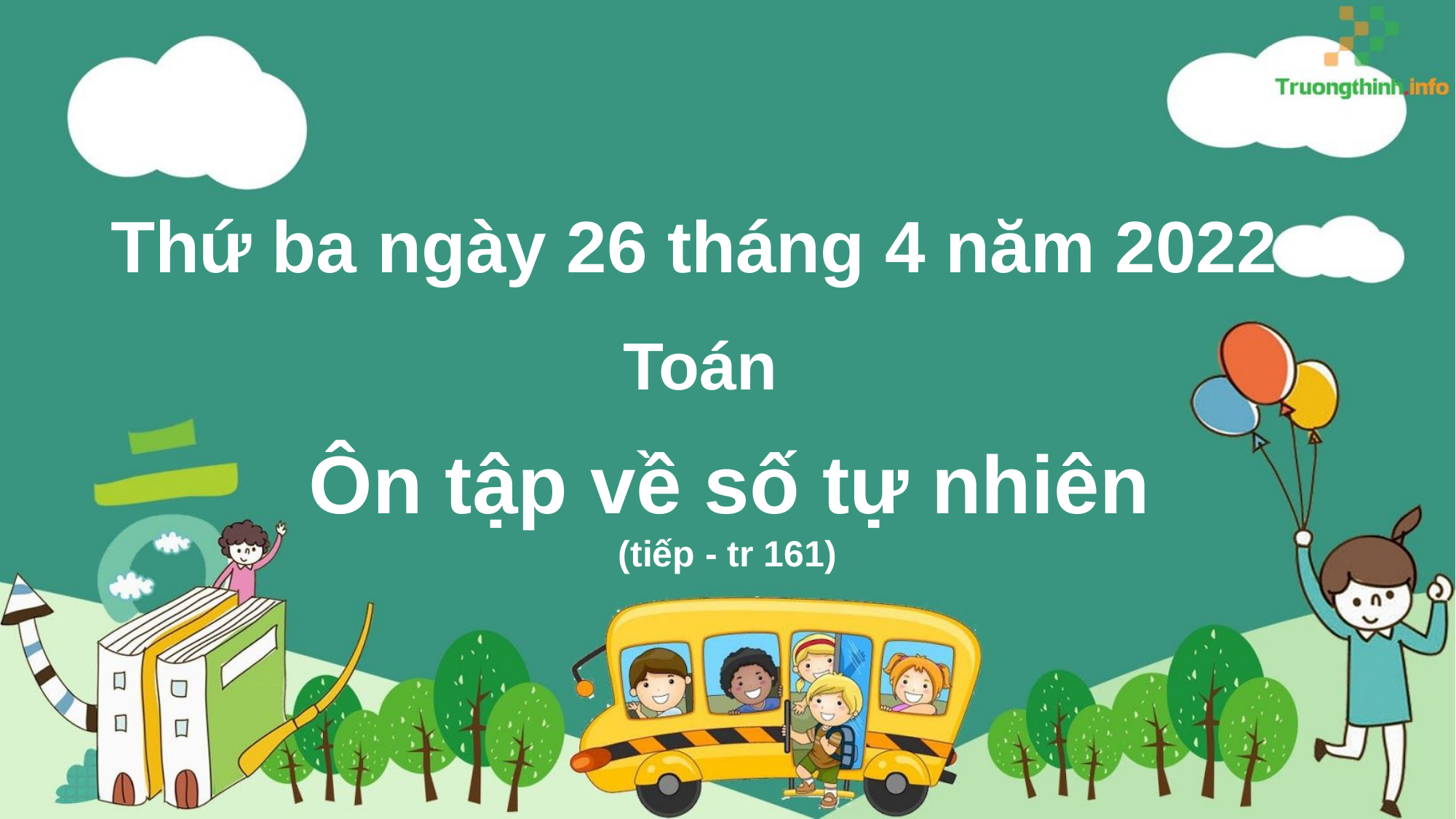

Thứ ba ngày 26 tháng 4 năm 2022
Toán

 Ôn tập về số tự nhiên
(tiếp - tr 161)